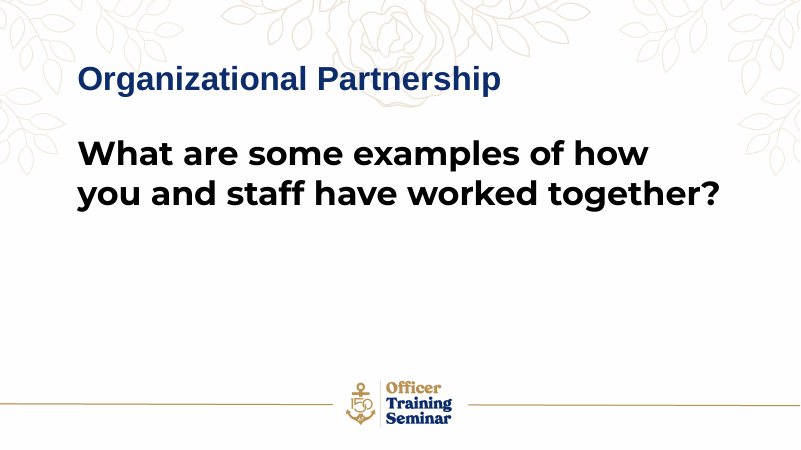

Organizational Partnership
What are some examples of how you and staff have worked together?